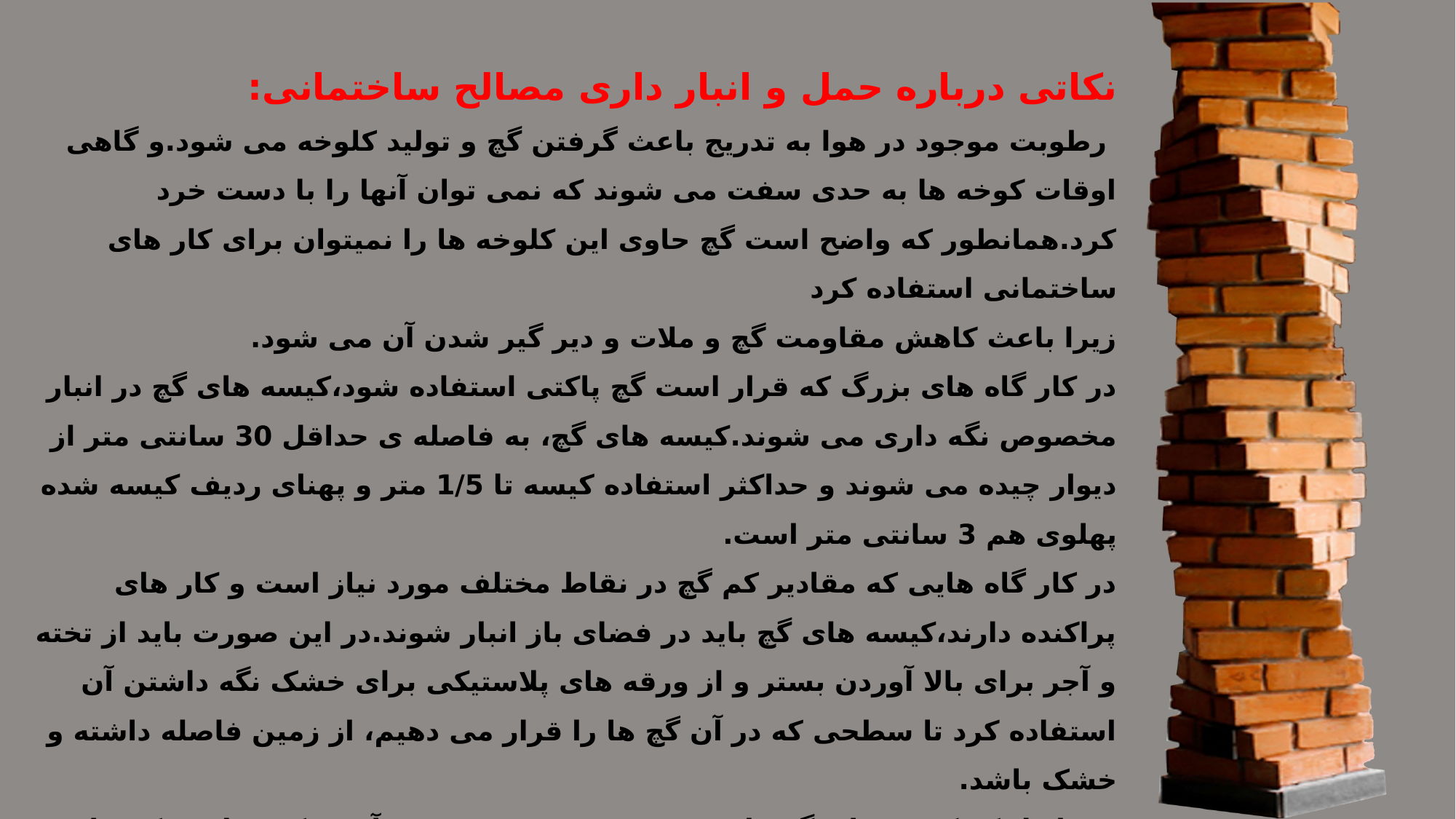

نکاتی درباره حمل و انبار داری مصالح ساختمانی:
 رطوبت موجود در هوا به تدریج باعث گرفتن گچ و تولید کلوخه می شود.و گاهی اوقات کوخه ها به حدی سفت می شوند که نمی توان آنها را با دست خرد کرد.همانطور که واضح است گچ حاوی این کلوخه ها را نمیتوان برای کار های ساختمانی استفاده کرد
زیرا باعث کاهش مقاومت گچ و ملات و دیر گیر شدن آن می شود.
در کار گاه های بزرگ که قرار است گچ پاکتی استفاده شود،کیسه های گچ در انبار مخصوص نگه داری می شوند.کیسه های گچ، به فاصله ی حداقل 30 سانتی متر از دیوار چیده می شوند و حداکثر استفاده کیسه تا 1/5 متر و پهنای ردیف کیسه شده پهلوی هم 3 سانتی متر است.
در کار گاه هایی که مقادیر کم گچ در نقاط مختلف مورد نیاز است و کار های پراکنده دارند،کیسه های گچ باید در فضای باز انبار شوند.در این صورت باید از تخته و آجر برای بالا آوردن بستر و از ورقه های پلاستیکی برای خشک نگه داشتن آن استفاده کرد تا سطحی که در آن گچ ها را قرار می دهیم، از زمین فاصله داشته و خشک باشد.
بعد از اینکه کیسه های گچ را بر روی هم چیدیم، بر روی آن روکش پلاستیکی یا برزنتی میکشیم.لبه های پوشش به اندازه کافی باید هم پوشانی داشته باشند و در بالا و اطراف آن، اجسام سنگینی مانند آجر یا سنگ روی آن ها قرار داده شود.